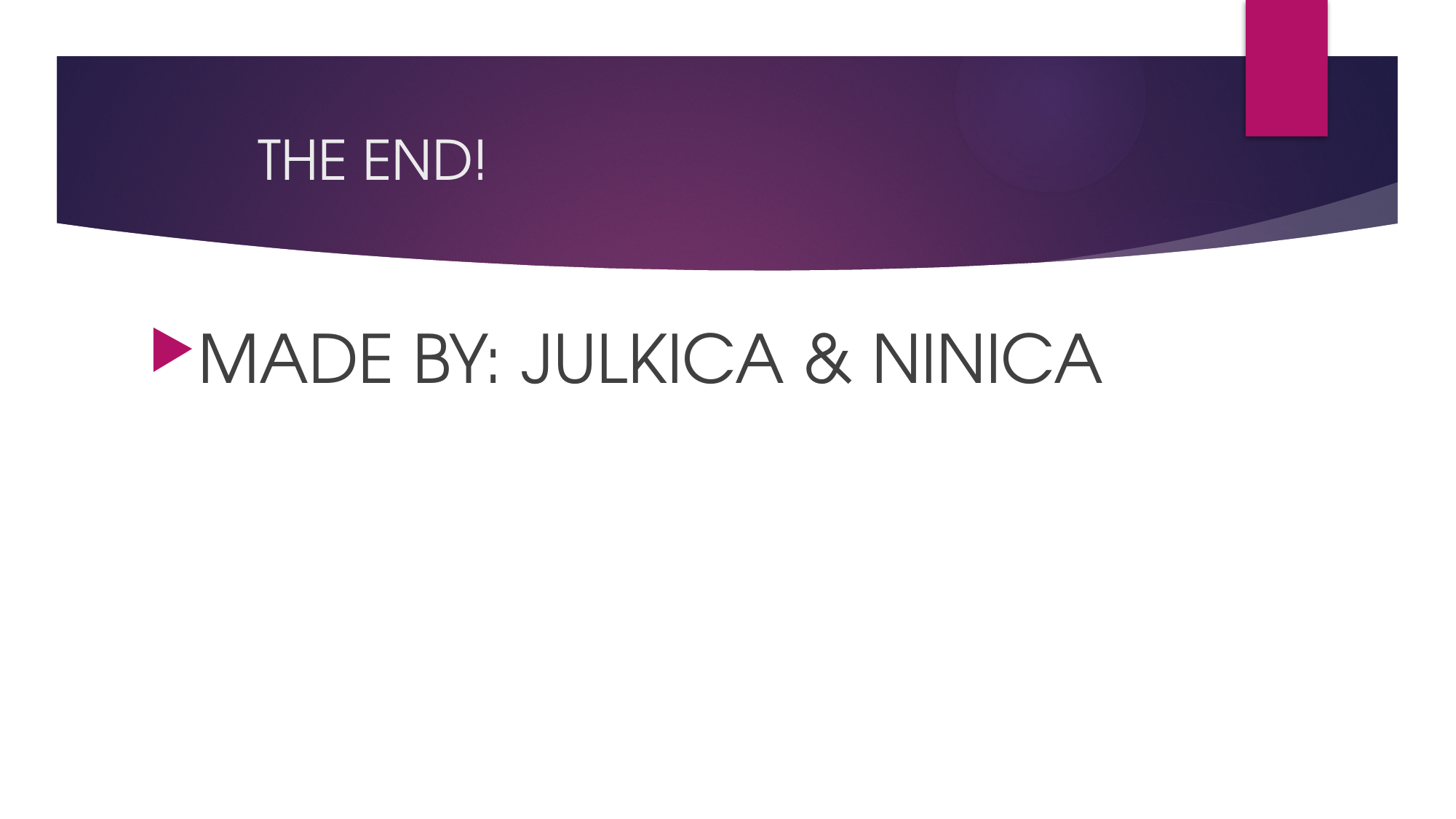

# THE END!
MADE BY: JULKICA & NINICA